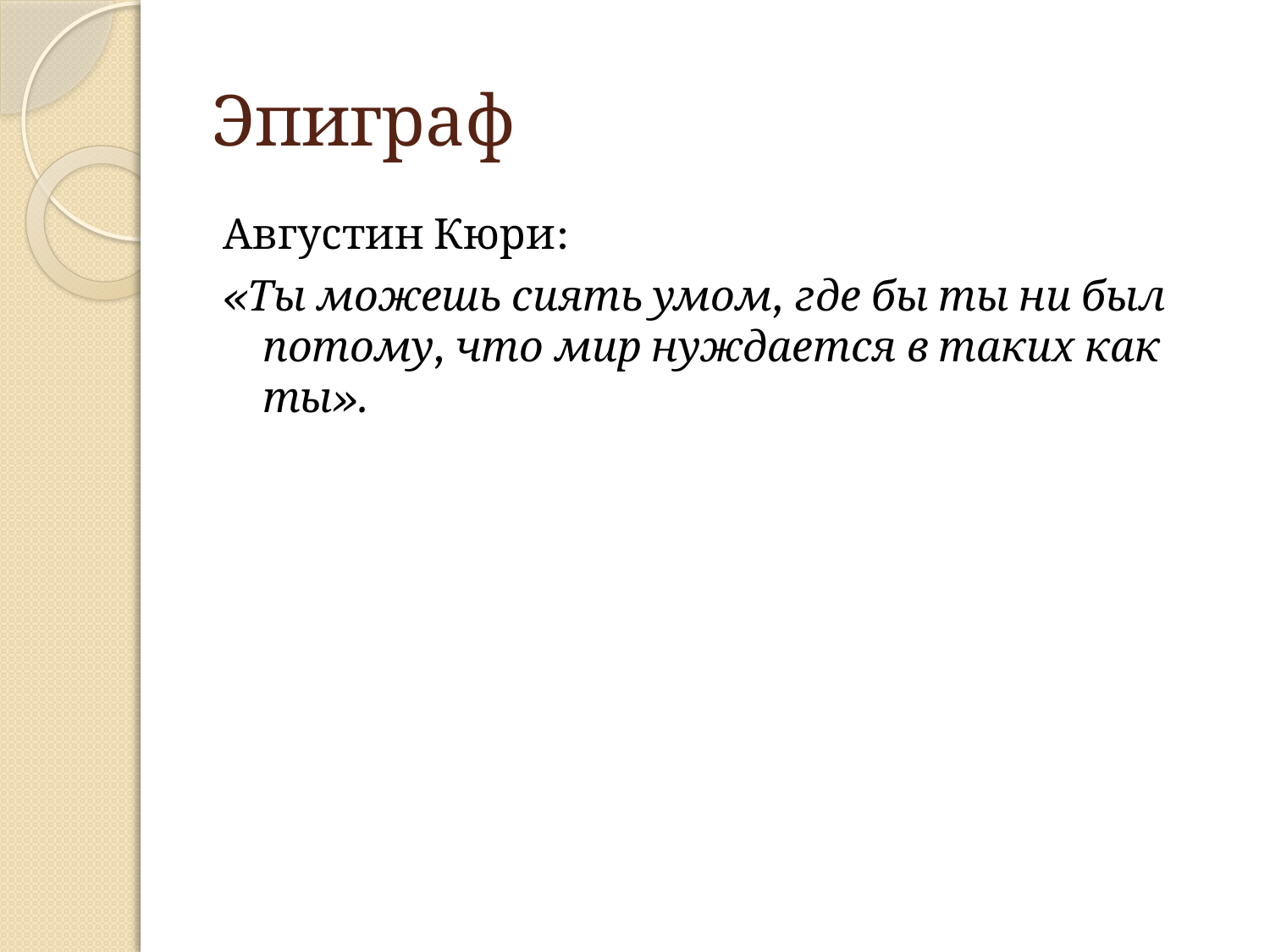

# Эпиграф
Августин Кюри:
«Ты можешь сиять умом, где бы ты ни был потому, что мир нуждается в таких как ты».